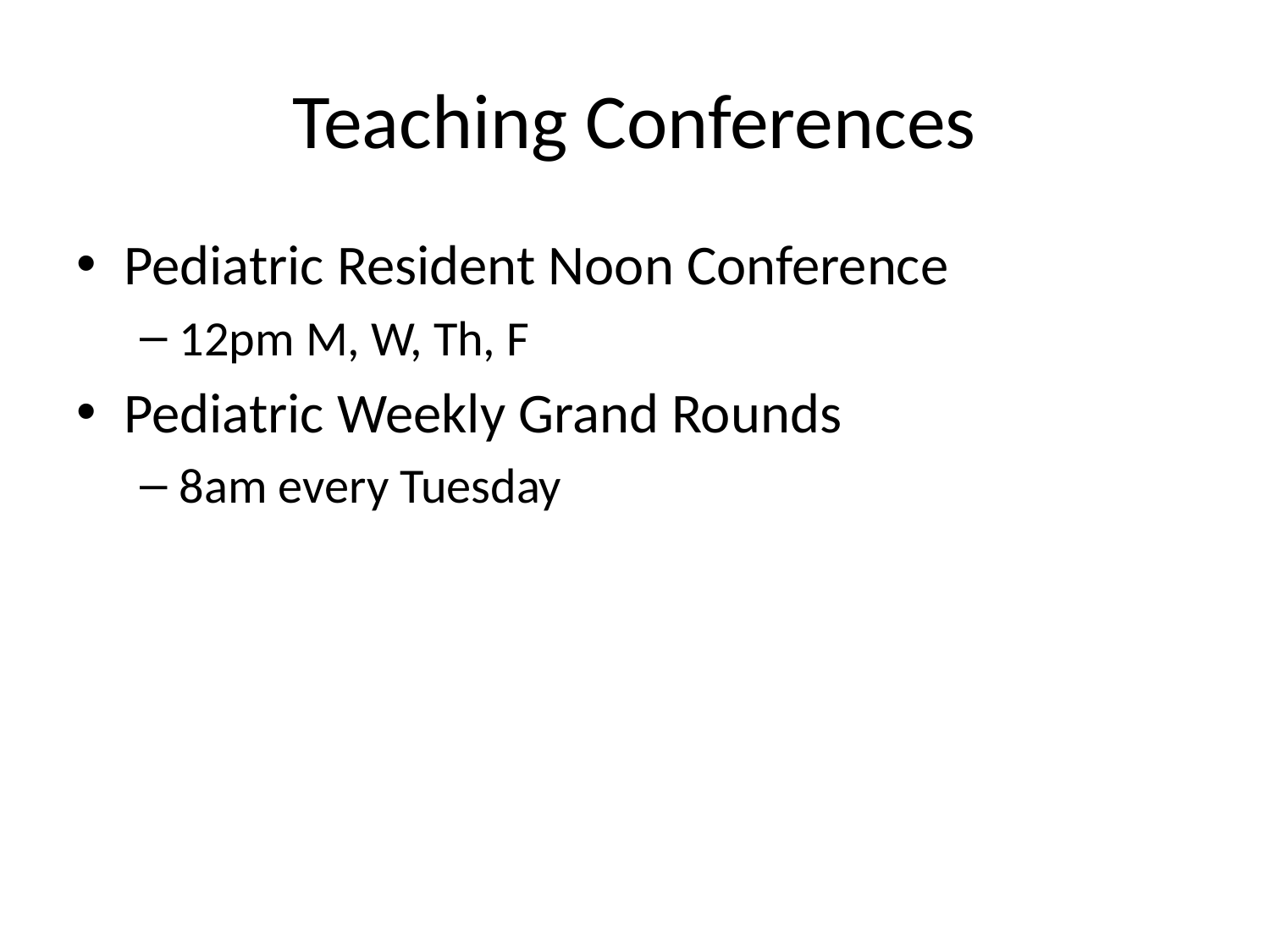

# Teaching Conferences
Pediatric Resident Noon Conference
12pm M, W, Th, F
Pediatric Weekly Grand Rounds
8am every Tuesday